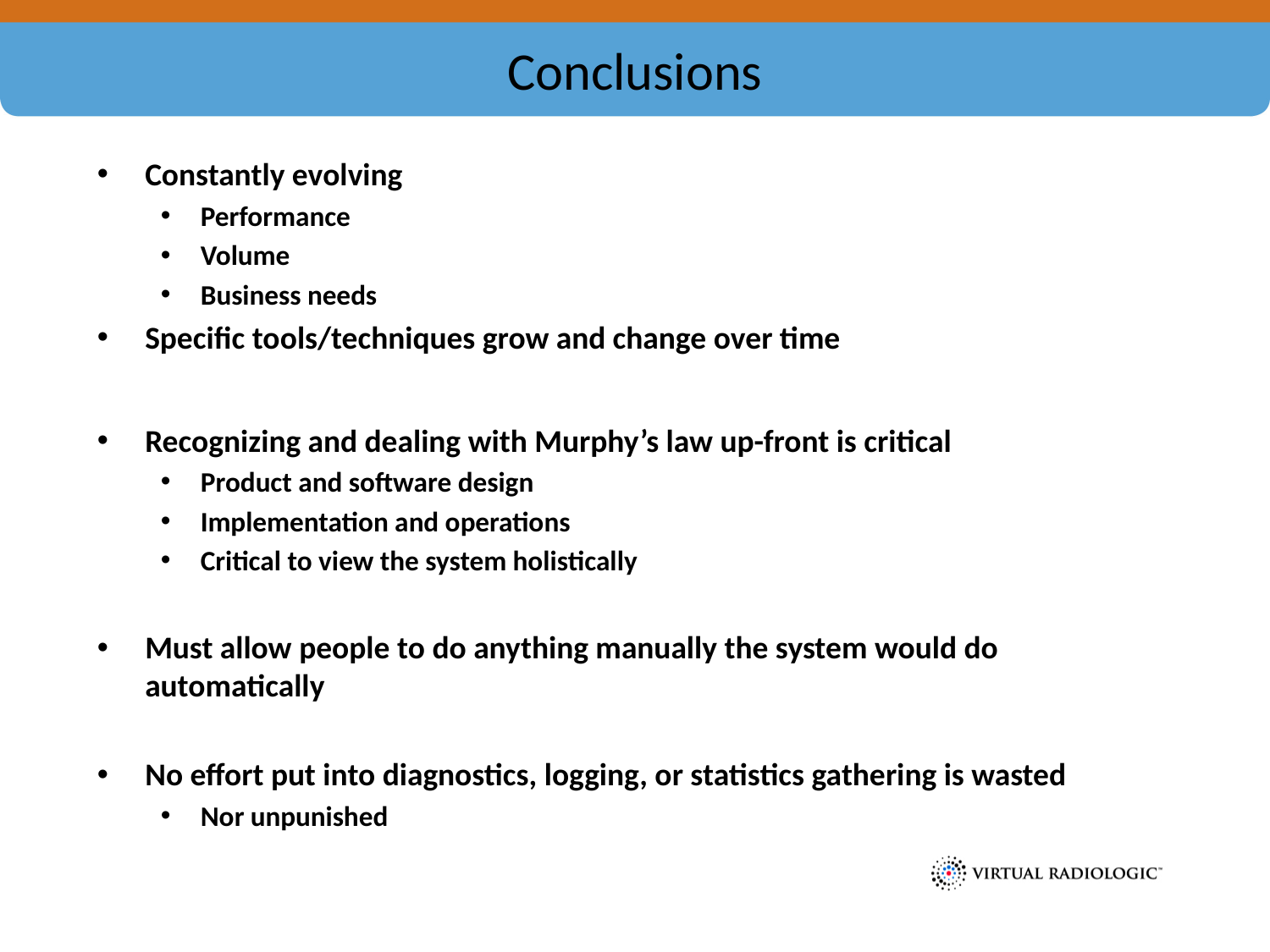

# Conclusions
Constantly evolving
Performance
Volume
Business needs
Specific tools/techniques grow and change over time

Recognizing and dealing with Murphy’s law up-front is critical
Product and software design
Implementation and operations
Critical to view the system holistically

Must allow people to do anything manually the system would do automatically

No effort put into diagnostics, logging, or statistics gathering is wasted
Nor unpunished